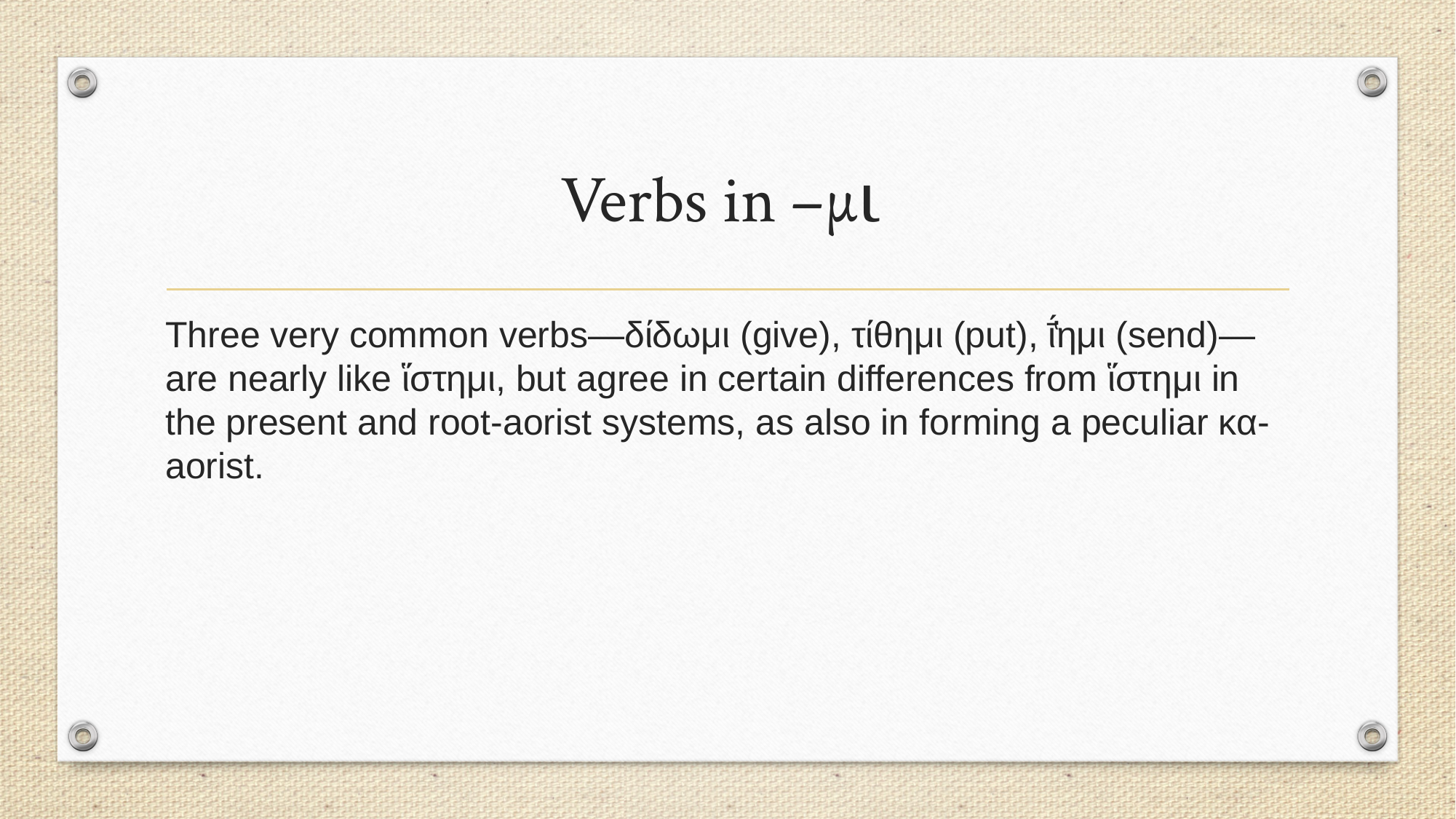

# Verbs in –μι
Three very common verbs—δίδωμι (give), τίθημι (put), ῑ̔́ημι (send)—are nearly like ἵστημι, but agree in certain differences from ἵστημι in the present and root-aorist systems, as also in forming a peculiar κα- aorist.